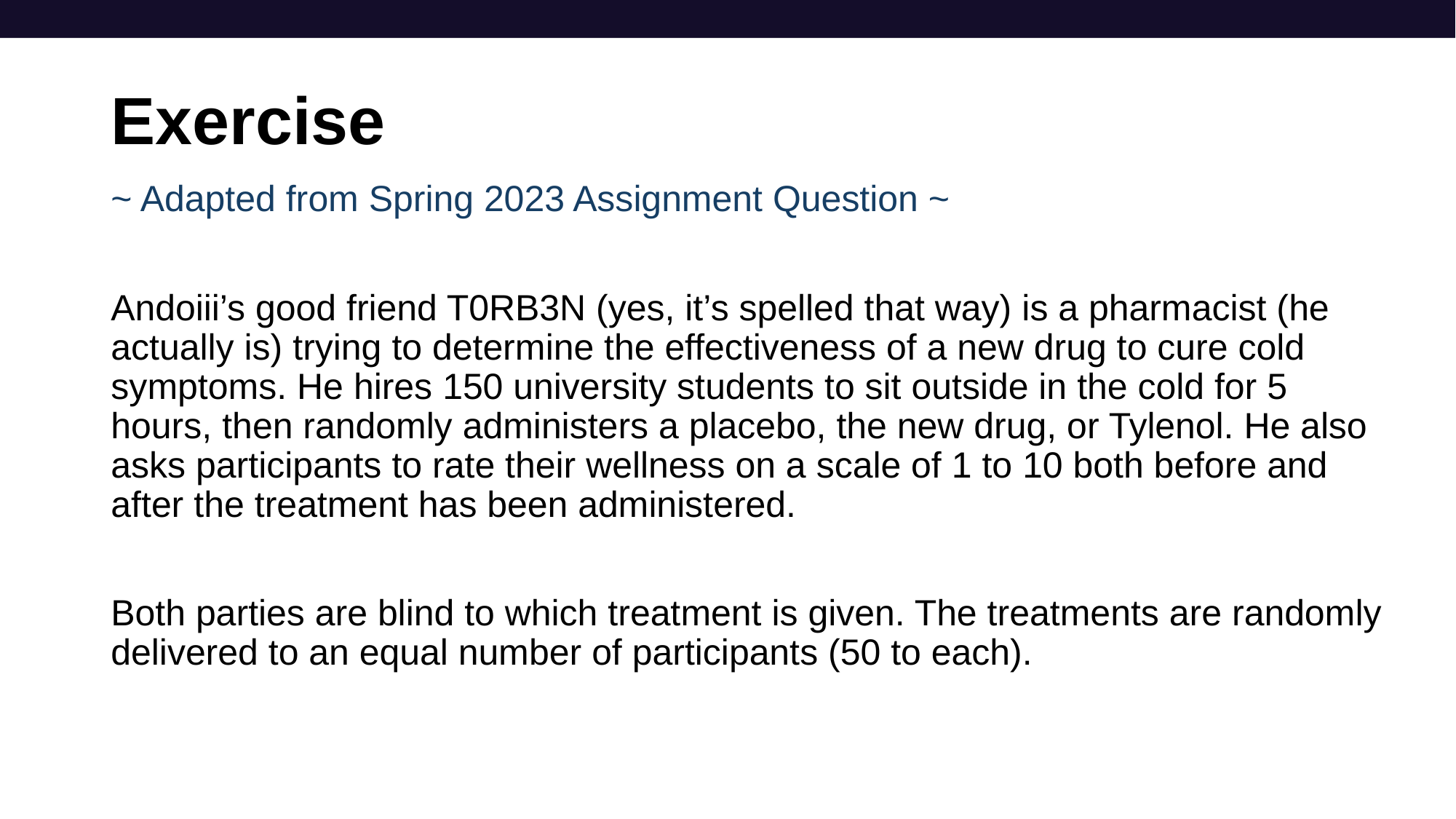

# Exercise
~ Adapted from Spring 2023 Assignment Question ~

Andoiii’s good friend T0RB3N (yes, it’s spelled that way) is a pharmacist (he actually is) trying to determine the effectiveness of a new drug to cure cold symptoms. He hires 150 university students to sit outside in the cold for 5 hours, then randomly administers a placebo, the new drug, or Tylenol. He also asks participants to rate their wellness on a scale of 1 to 10 both before and after the treatment has been administered.

Both parties are blind to which treatment is given. The treatments are randomly delivered to an equal number of participants (50 to each).